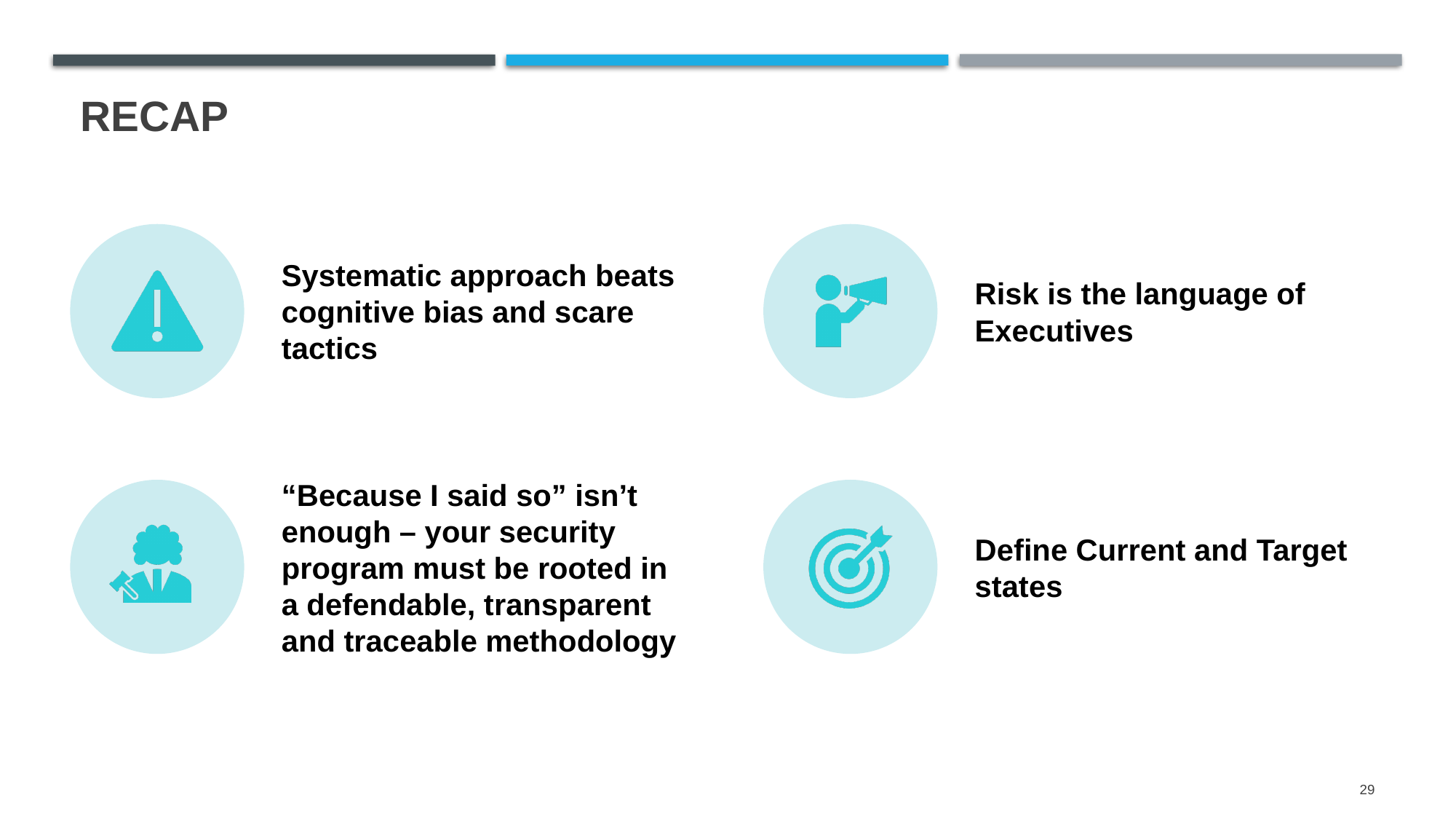

# Recap
Systematic approach beats cognitive bias and scare tactics
Risk is the language of Executives
“Because I said so” isn’t enough – your security program must be rooted in a defendable, transparent and traceable methodology
Define Current and Target states
29